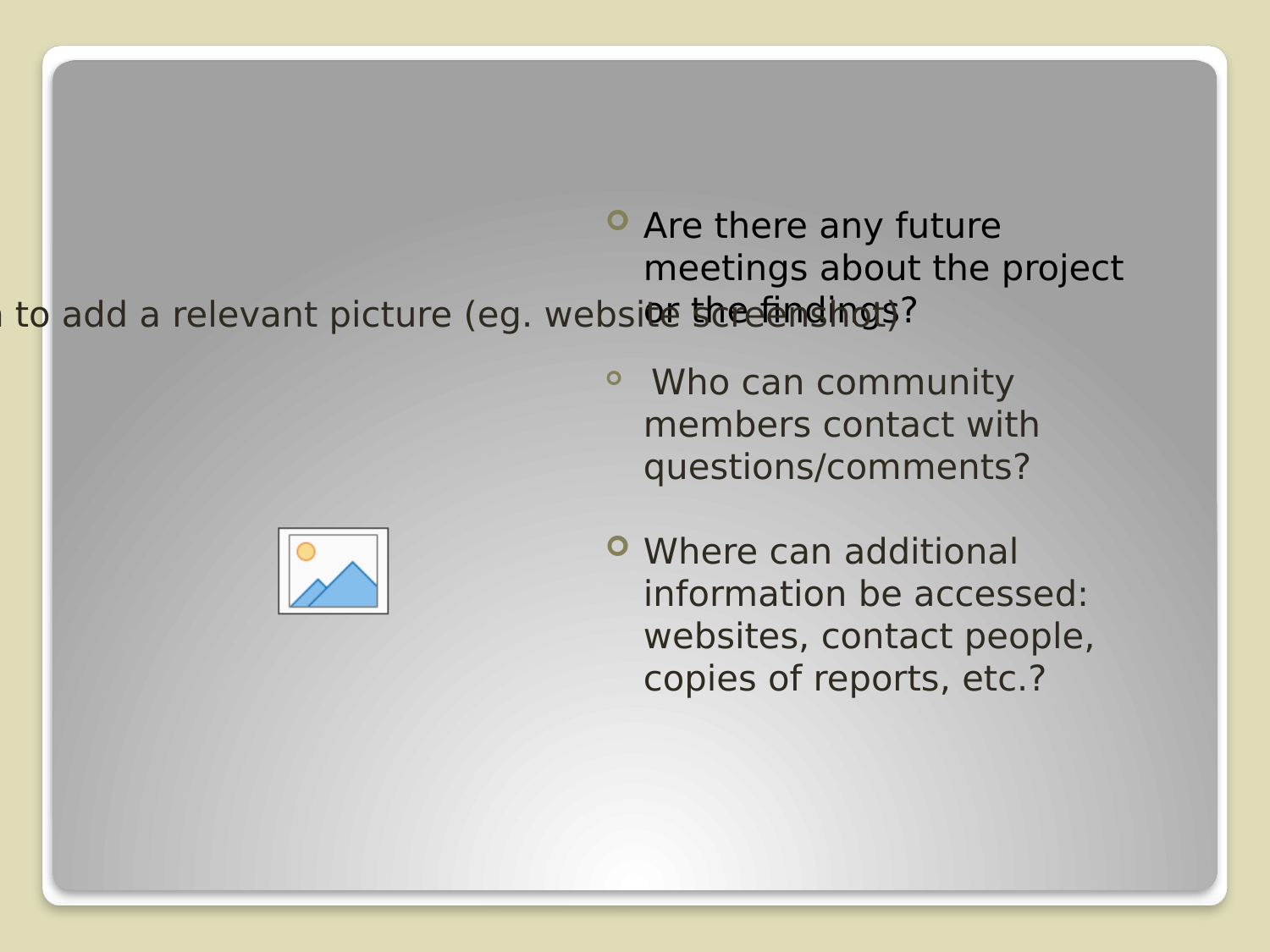

#

Are there any future meetings about the project or the findings?

 Who can community members contact with questions/comments?

Where can additional information be accessed: websites, contact people, copies of reports, etc.?